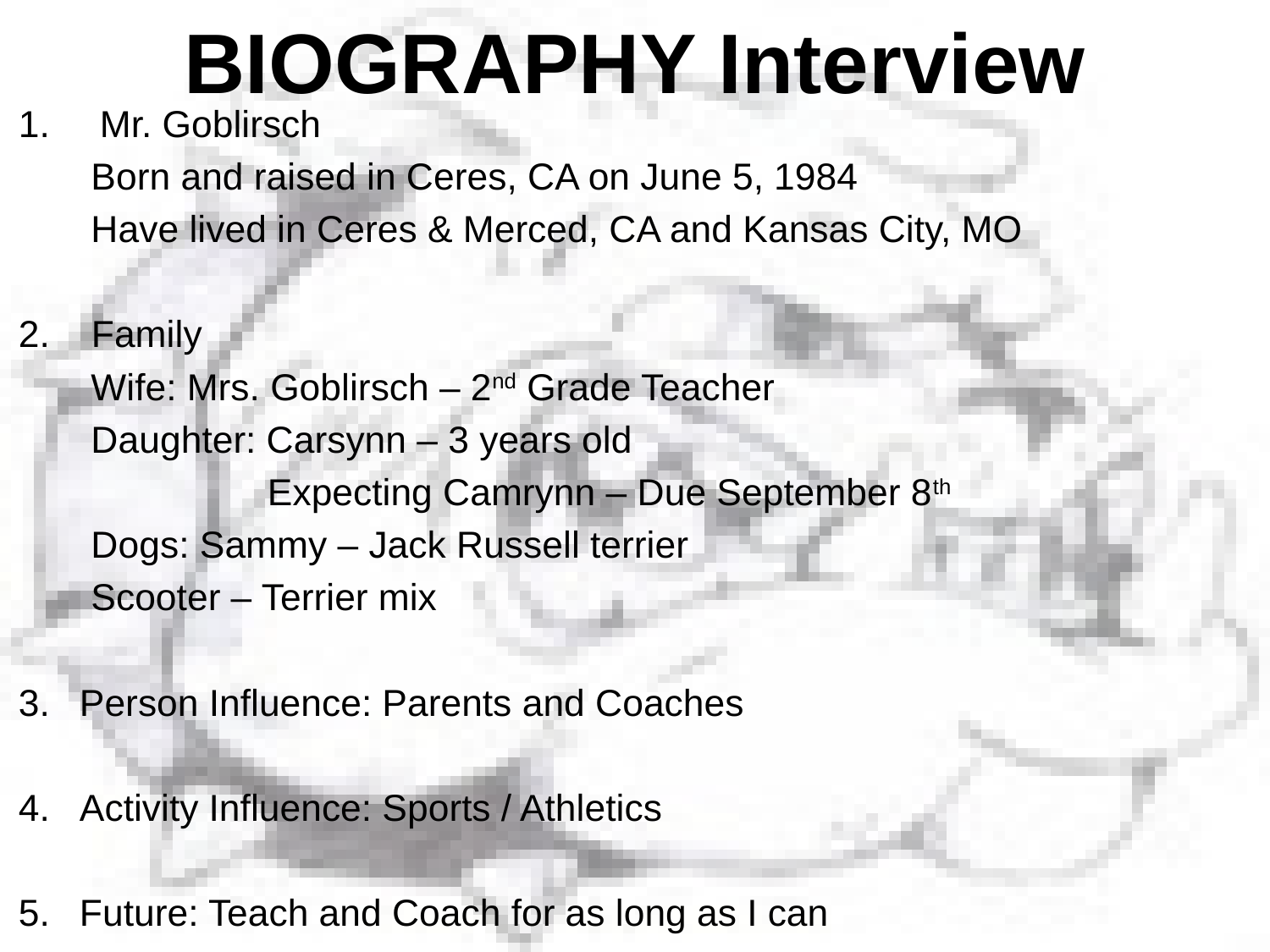

BIOGRAPHY Interview
Mr. Goblirsch
       Born and raised in Ceres, CA on June 5, 1984
       Have lived in Ceres & Merced, CA and Kansas City, MO

2.    Family
       Wife: Mrs. Goblirsch – 2nd Grade Teacher
       Daughter: Carsynn – 3 years old
                        Expecting Camrynn – Due September 8th
       Dogs: Sammy – Jack Russell terrier
	       Scooter – Terrier mix

Person Influence: Parents and Coaches

Activity Influence: Sports / Athletics

Future: Teach and Coach for as long as I can